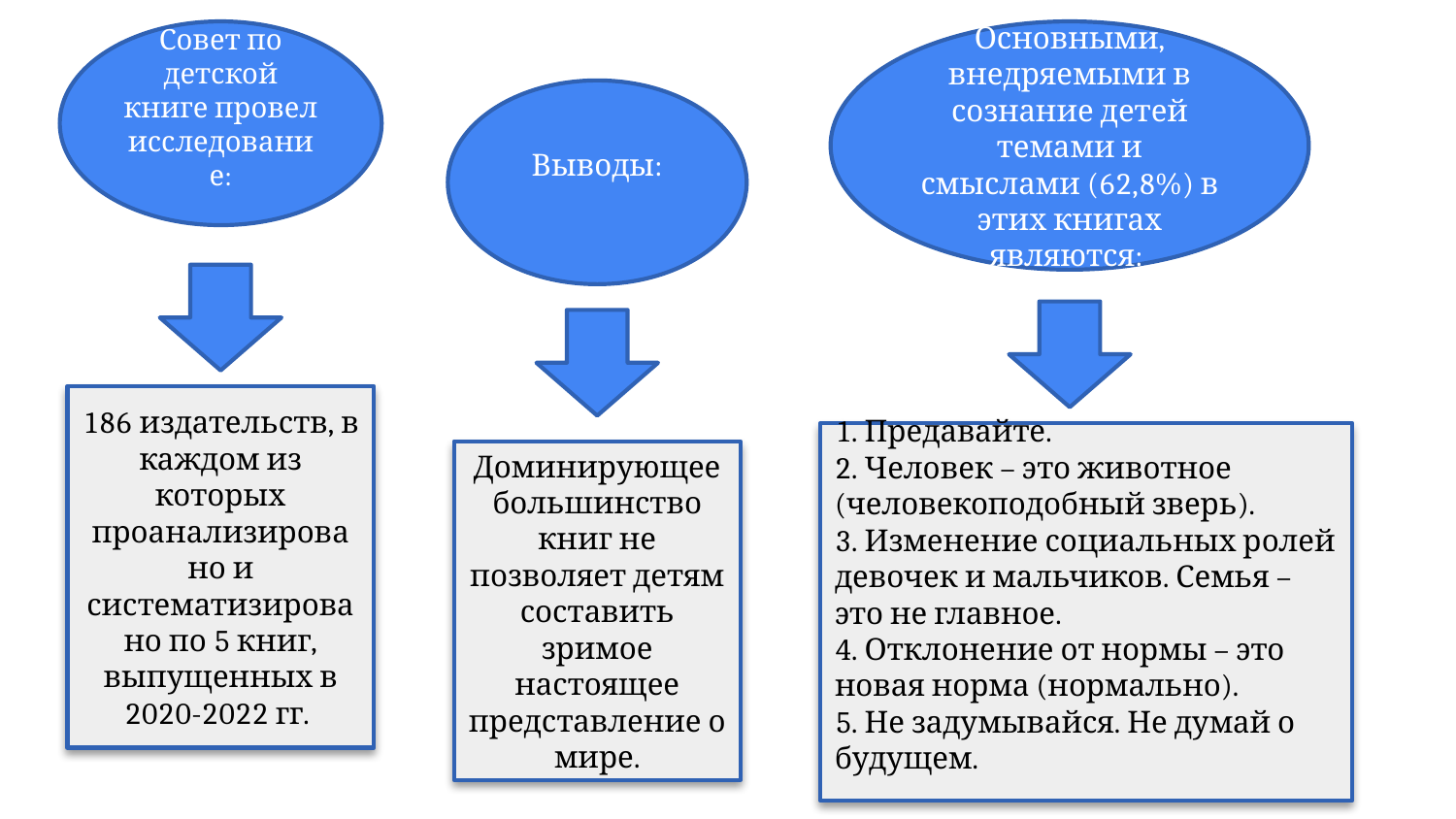

Совет по детской книге провел исследование:

Основными, внедряемыми в сознание детей темами и смыслами (62,8%) в этих книгах являются:

Выводы:

186 издательств, в каждом из которых проанализировано и систематизировано по 5 книг, выпущенных в 2020-2022 гг.
1. Предавайте.
2. Человек – это животное (человекоподобный зверь).
3. Изменение социальных ролей девочек и мальчиков. Семья – это не главное.
4. Отклонение от нормы – это новая норма (нормально).
5. Не задумывайся. Не думай о будущем.

Доминирующее большинство книг не позволяет детям составить зримое настоящее представление о мире.
Основными, внедряемыми в сознание детей темами и смыслами (62,8%) в этих книгах являются: